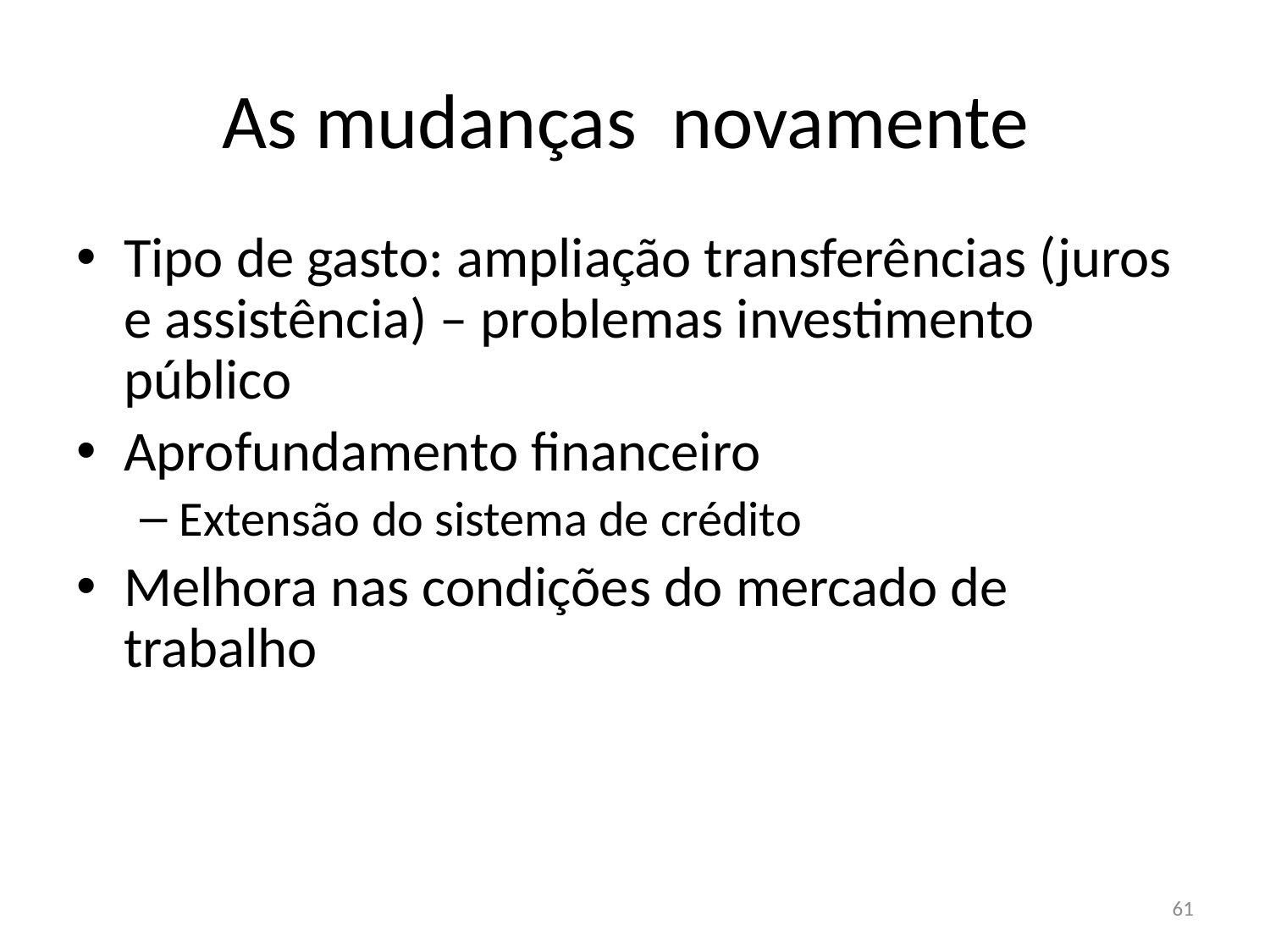

# As mudanças  novamente
Tipo de gasto: ampliação transferências (juros e assistência) – problemas investimento público
Aprofundamento financeiro
Extensão do sistema de crédito
Melhora nas condições do mercado de trabalho
61